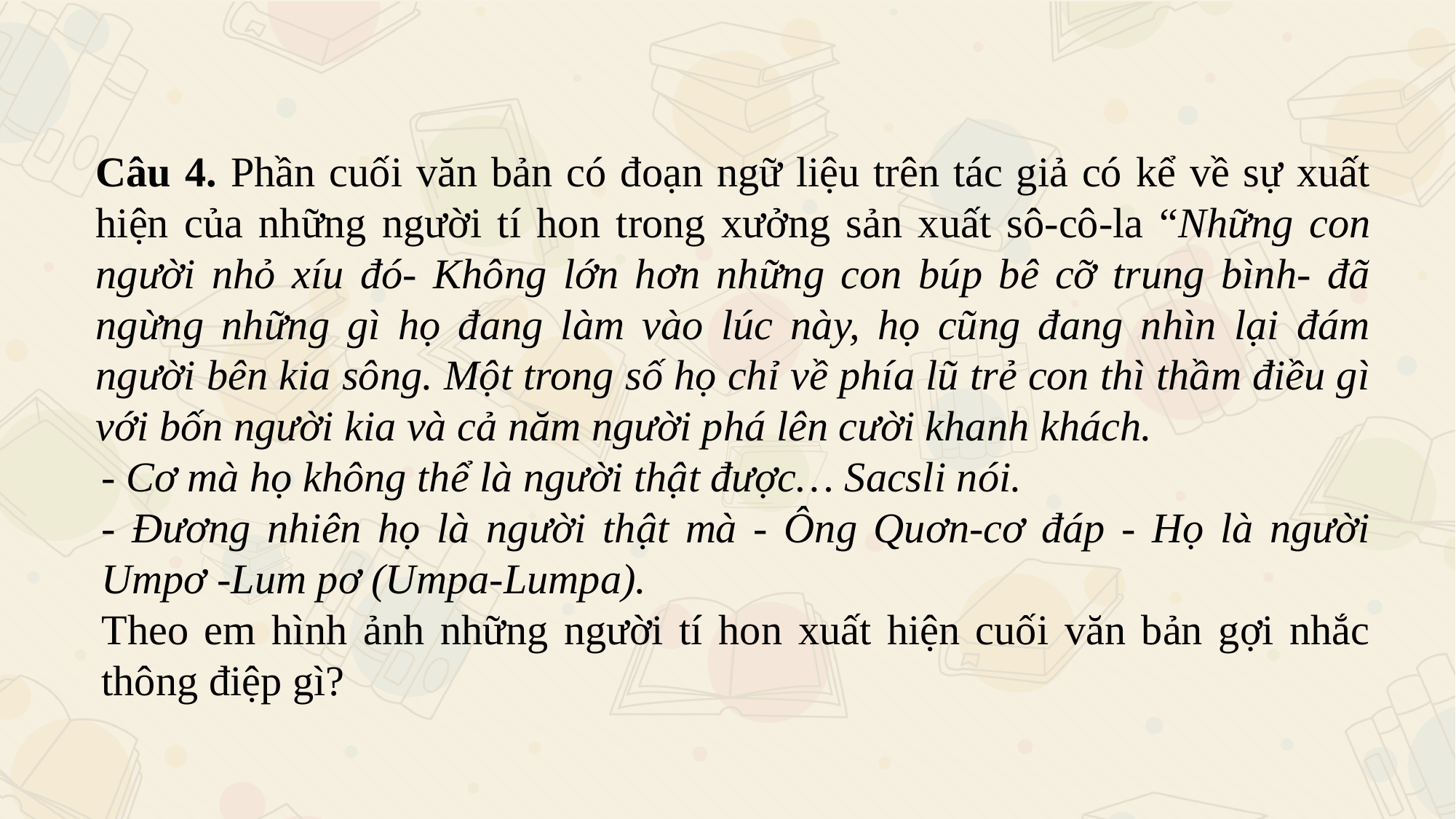

Câu 4. Phần cuối văn bản có đoạn ngữ liệu trên tác giả có kể về sự xuất hiện của những người tí hon trong xưởng sản xuất sô-cô-la “Những con người nhỏ xíu đó- Không lớn hơn những con búp bê cỡ trung bình- đã ngừng những gì họ đang làm vào lúc này, họ cũng đang nhìn lại đám người bên kia sông. Một trong số họ chỉ về phía lũ trẻ con thì thầm điều gì với bốn người kia và cả năm người phá lên cười khanh khách.
- Cơ mà họ không thể là người thật được… Sacsli nói.
- Đương nhiên họ là người thật mà - Ông Quơn-cơ đáp - Họ là người Umpơ -Lum pơ (Umpa-Lumpa).
Theo em hình ảnh những người tí hon xuất hiện cuối văn bản gợi nhắc thông điệp gì?